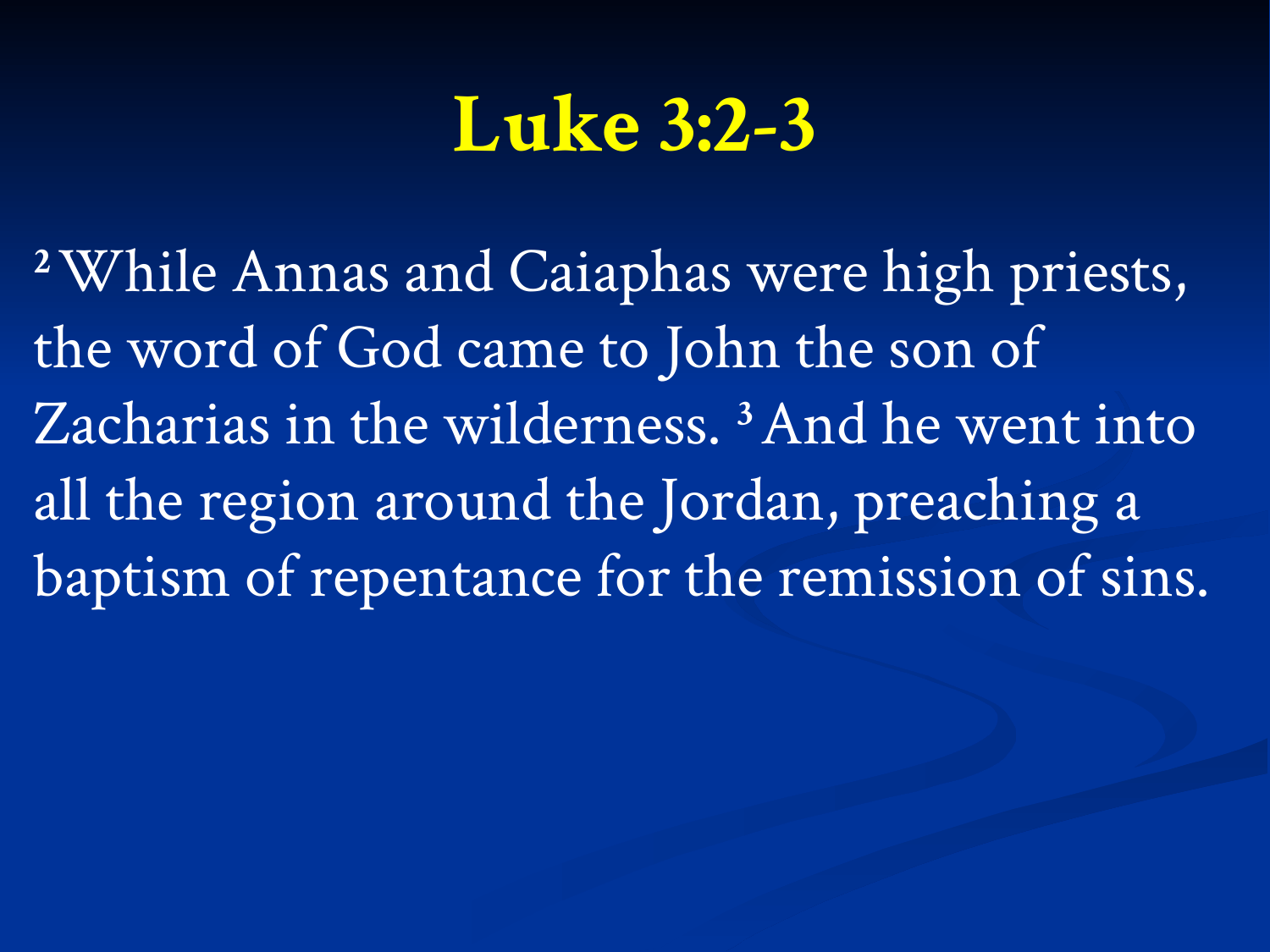

# Luke 3:2-3
2 While Annas and Caiaphas were high priests, the word of God came to John the son of Zacharias in the wilderness. 3 And he went into all the region around the Jordan, preaching a baptism of repentance for the remission of sins.